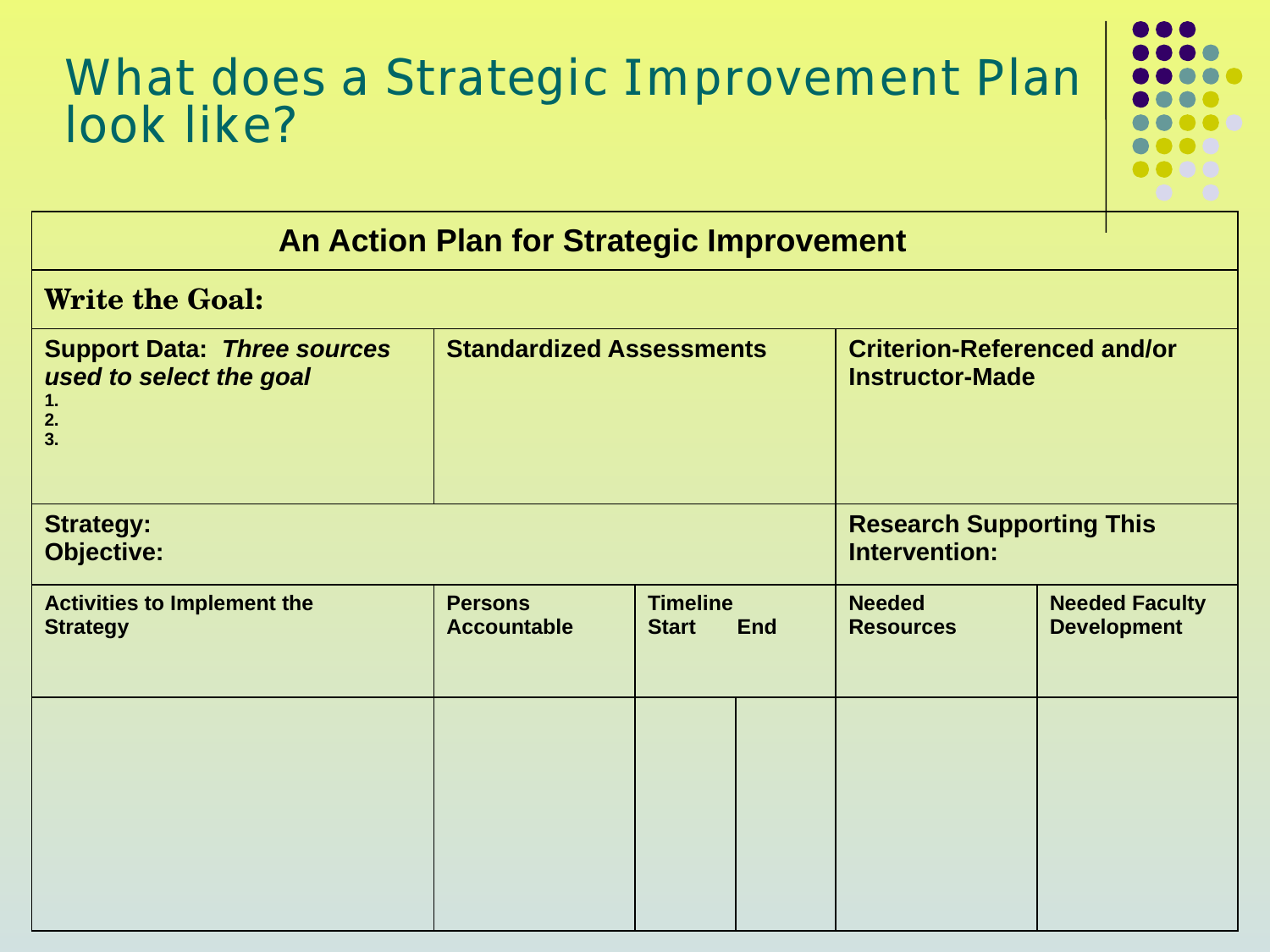

What does a Strategic Improvement Plan look like?
|  |  |  |  |  |  |
| --- | --- | --- | --- | --- | --- |
| Write the Goal: |  |  |  |  |  |
| Support Data: Three sources used to select the goal 1. 2. 3. | Standardized Assessments |  |  | Criterion-Referenced and/or Instructor-Made |  |
| Strategy: Objective: |  |  |  | Research Supporting This Intervention: |  |
| Activities to Implement the Strategy | Persons Accountable | Timeline Start End |  | Needed Resources | Needed Faculty Development |
|  |  |  |  |  |  |
An Action Plan for Strategic Improvement